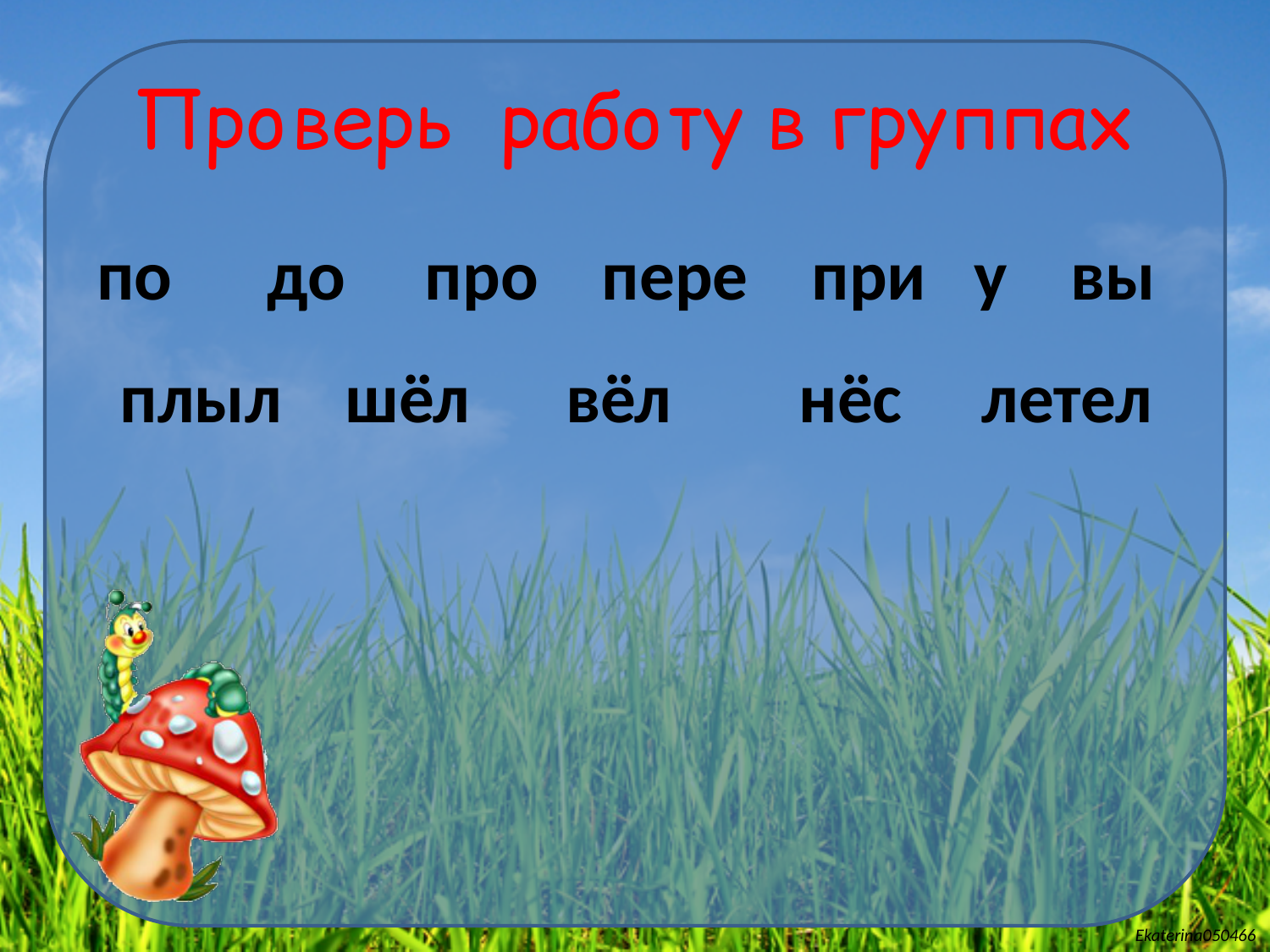

# Проверь  работу в группах
по      до     про    пере    при   у    вы
плыл    шёл      вёл        нёс     летел